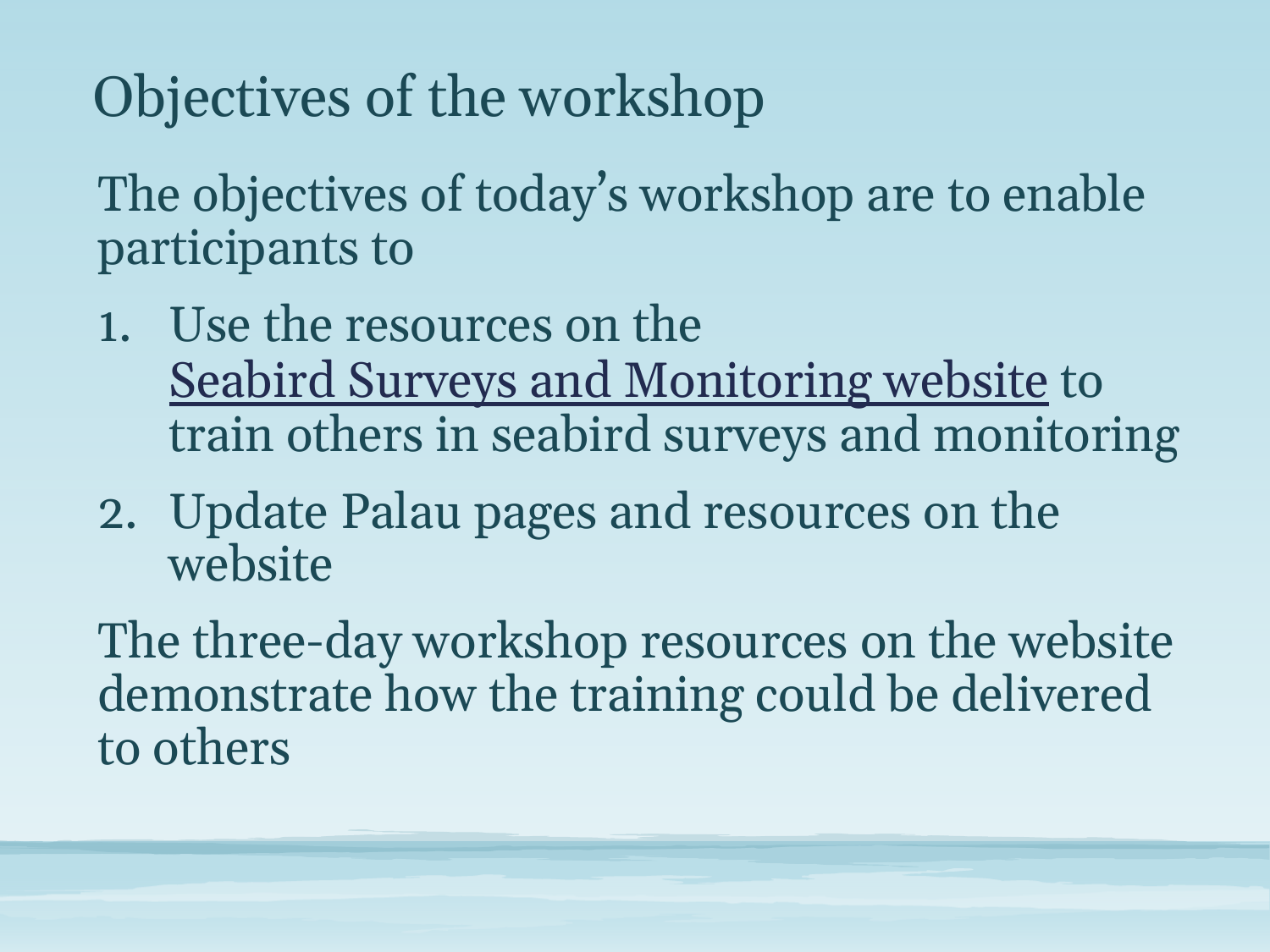

# Objectives of the workshop
The objectives of today’s workshop are to enable participants to
Use the resources on the Seabird Surveys and Monitoring website to train others in seabird surveys and monitoring
Update Palau pages and resources on the website
The three-day workshop resources on the website demonstrate how the training could be delivered to others